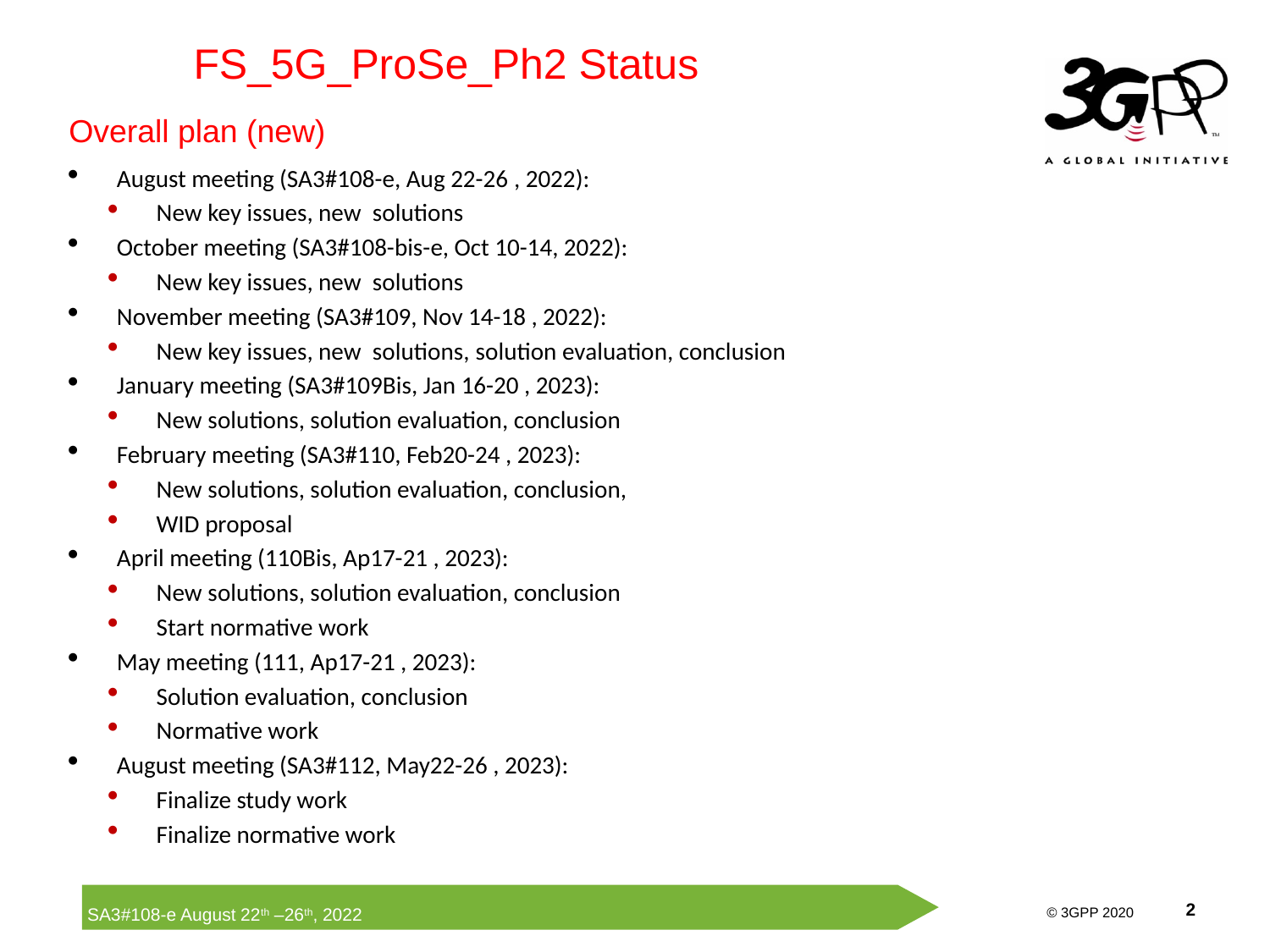

FS_5G_ProSe_Ph2 Status
Overall plan (new)
August meeting (SA3#108-e, Aug 22-26 , 2022):
New key issues, new  solutions
October meeting (SA3#108-bis-e, Oct 10-14, 2022):
New key issues, new  solutions
November meeting (SA3#109, Nov 14-18 , 2022):
New key issues, new  solutions, solution evaluation, conclusion
January meeting (SA3#109Bis, Jan 16-20 , 2023):
New solutions, solution evaluation, conclusion
February meeting (SA3#110, Feb20-24 , 2023):
New solutions, solution evaluation, conclusion,
WID proposal
April meeting (110Bis, Ap17-21 , 2023):
New solutions, solution evaluation, conclusion
Start normative work
May meeting (111, Ap17-21 , 2023):
Solution evaluation, conclusion
Normative work
August meeting (SA3#112, May22-26 , 2023):
Finalize study work
Finalize normative work